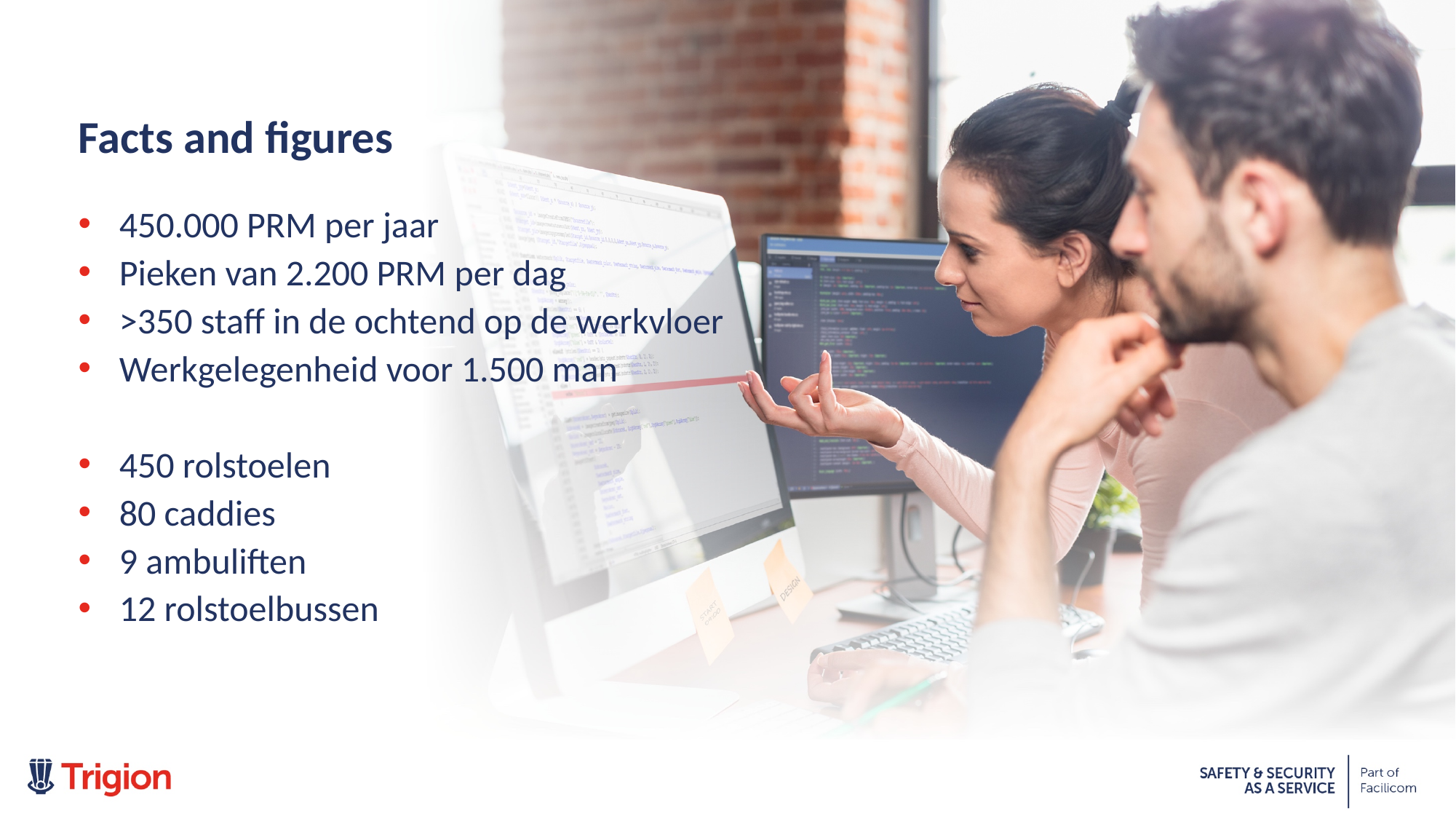

# Facts and figures
450.000 PRM per jaar
Pieken van 2.200 PRM per dag
>350 staff in de ochtend op de werkvloer
Werkgelegenheid voor 1.500 man

450 rolstoelen
80 caddies
9 ambuliften
12 rolstoelbussen